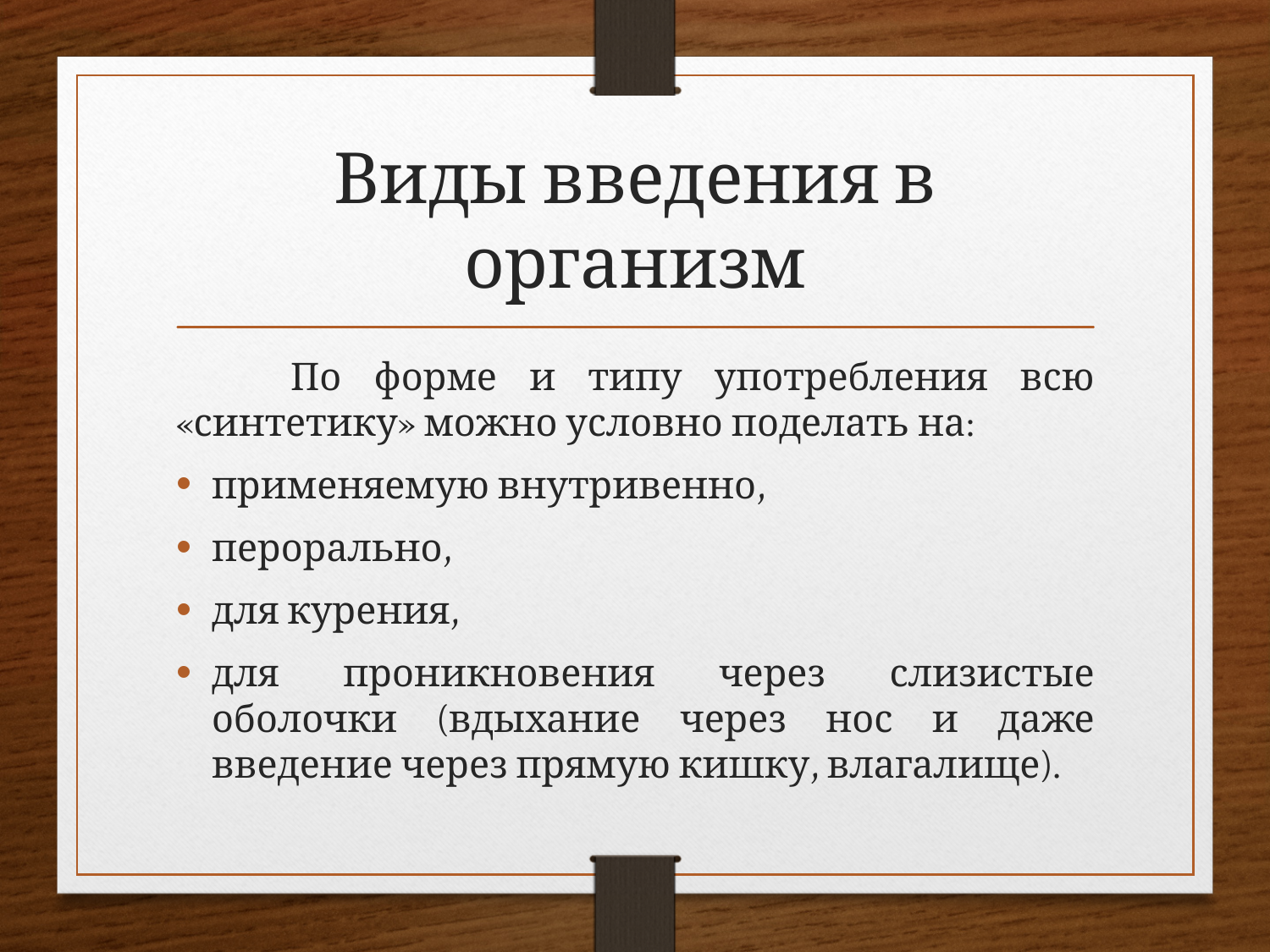

# Виды введения в организм
	По форме и типу употребления всю «синтетику» можно условно поделать на:
применяемую внутривенно,
перорально,
для курения,
для проникновения через слизистые оболочки (вдыхание через нос и даже введение через прямую кишку, влагалище).